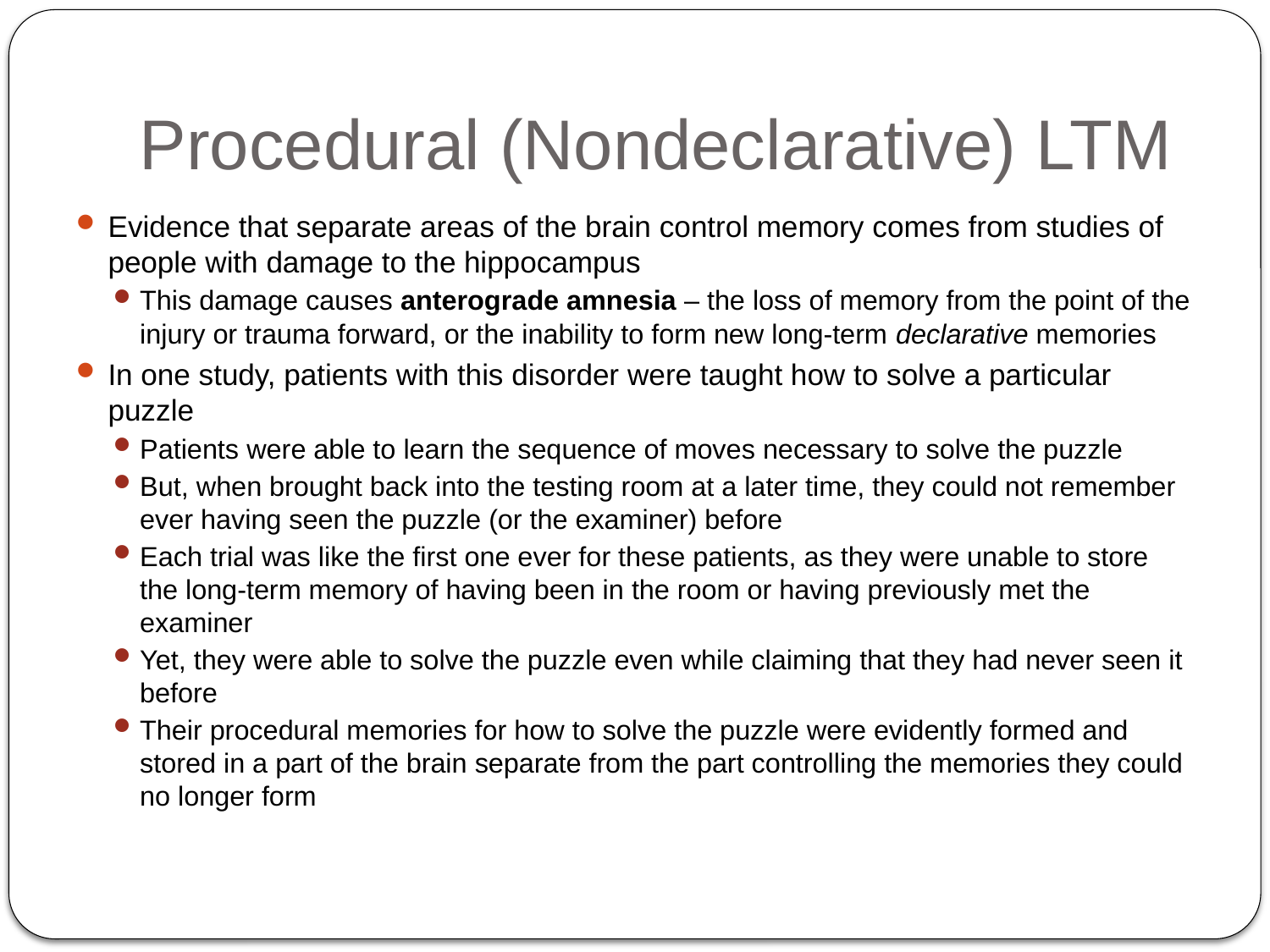

# Procedural (Nondeclarative) LTM
Evidence that separate areas of the brain control memory comes from studies of people with damage to the hippocampus
This damage causes anterograde amnesia – the loss of memory from the point of the injury or trauma forward, or the inability to form new long-term declarative memories
In one study, patients with this disorder were taught how to solve a particular puzzle
Patients were able to learn the sequence of moves necessary to solve the puzzle
But, when brought back into the testing room at a later time, they could not remember ever having seen the puzzle (or the examiner) before
Each trial was like the first one ever for these patients, as they were unable to store the long-term memory of having been in the room or having previously met the examiner
Yet, they were able to solve the puzzle even while claiming that they had never seen it before
Their procedural memories for how to solve the puzzle were evidently formed and stored in a part of the brain separate from the part controlling the memories they could no longer form